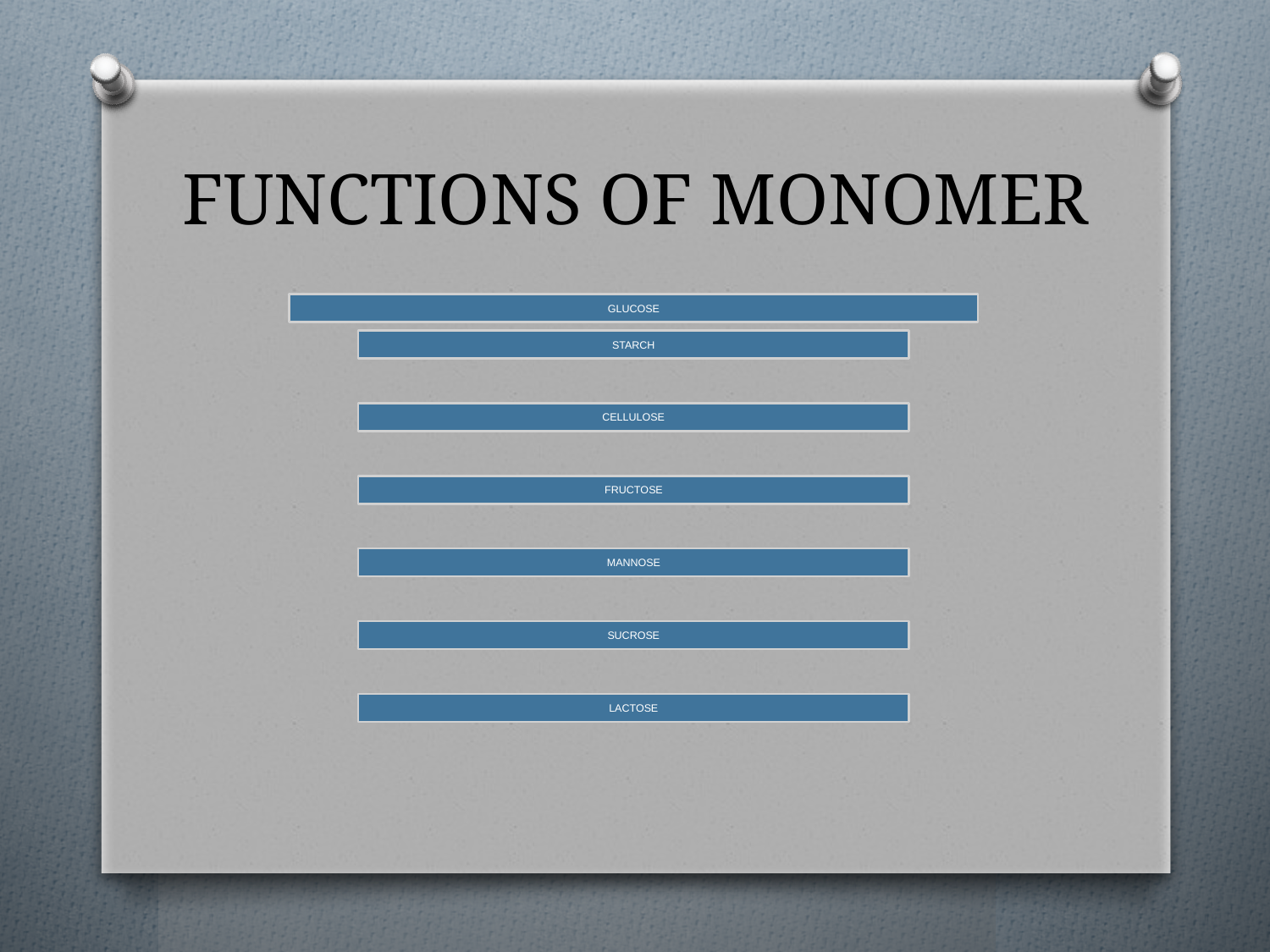

# FUNCTIONS OF MONOMER
GLUCOSE
STARCH
CELLULOSE
FRUCTOSE
MANNOSE
SUCROSE
LACTOSE